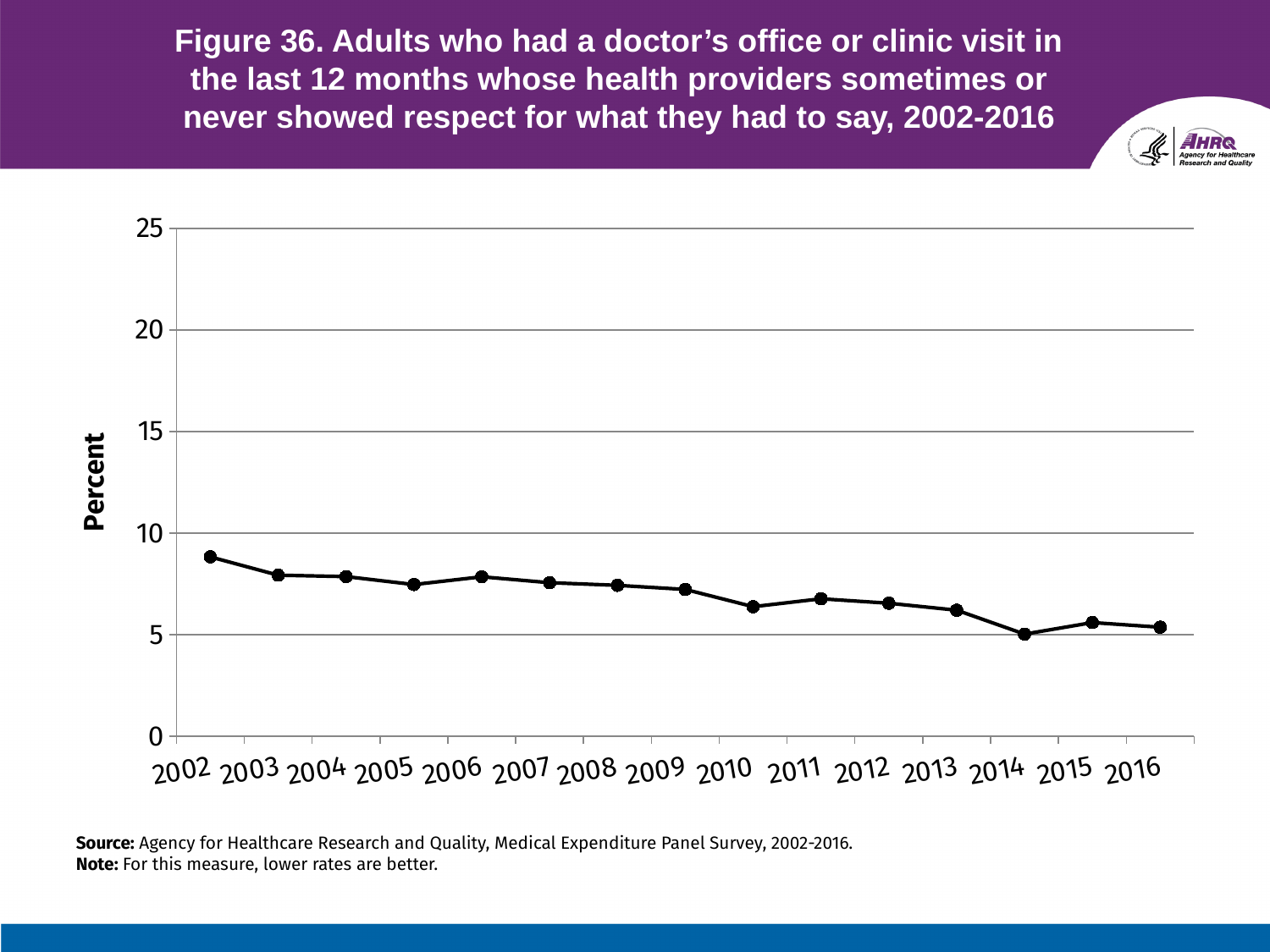

# Figure 36. Adults who had a doctor’s office or clinic visit in the last 12 months whose health providers sometimes or never showed respect for what they had to say, 2002-2016

### Chart

| Category | Total |
|---|---|
| 2002 | 8.83 |
| 2003 | 7.93 |
| 2004 | 7.86 |
| 2005 | 7.47 |
| 2006 | 7.85 |
| 2007 | 7.56 |
| 2008 | 7.43 |
| 2009 | 7.23 |
| 2010 | 6.38 |
| 2011 | 6.77 |
| 2012 | 6.55 |
| 2013 | 6.21 |
| 2014 | 5.03 |
| 2015 | 5.6 |
| 2016 | 5.37 |
Source: Agency for Healthcare Research and Quality, Medical Expenditure Panel Survey, 2002-2016.
Note: For this measure, lower rates are better.